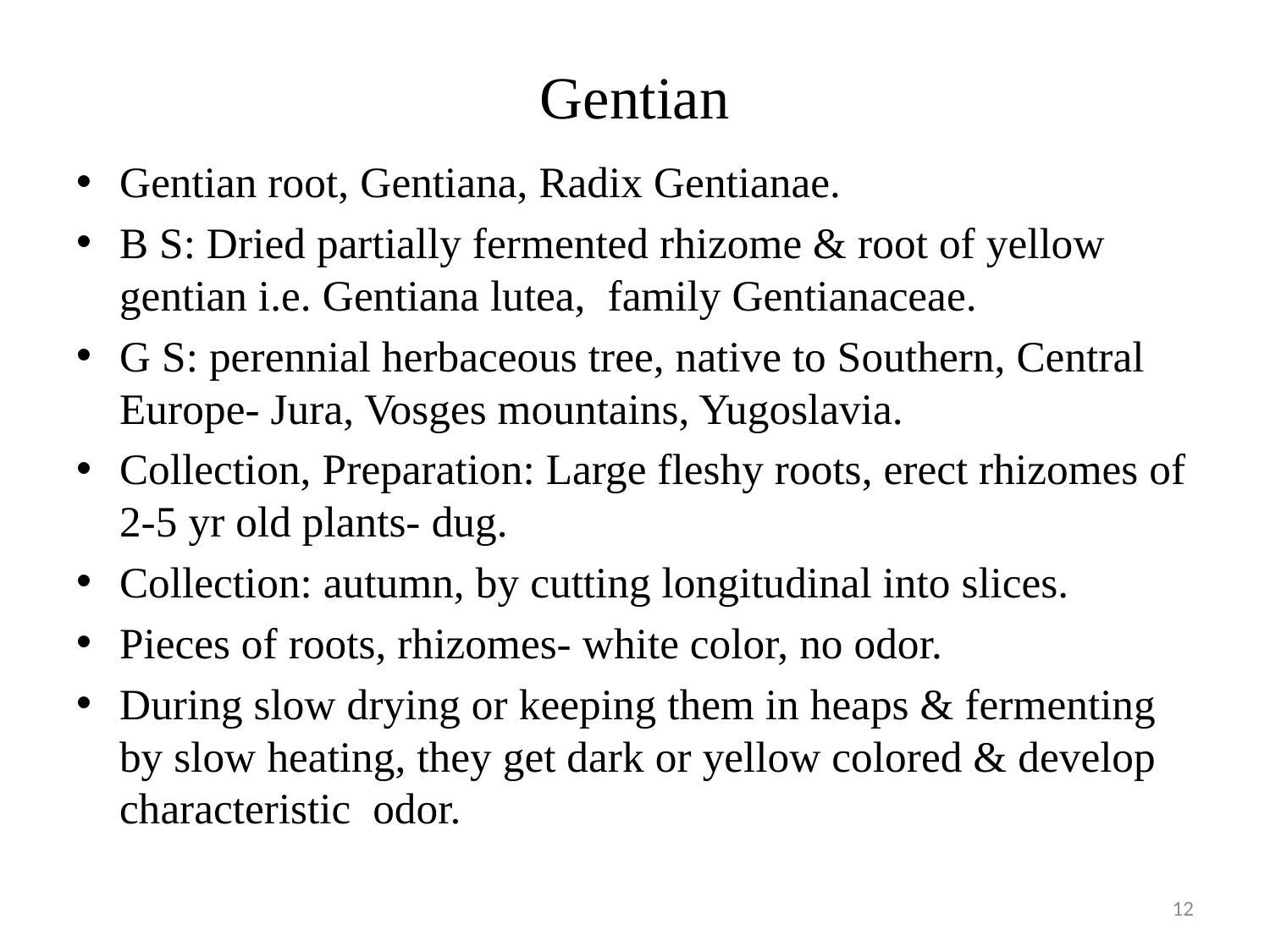

# Gentian
Gentian root, Gentiana, Radix Gentianae.
B S: Dried partially fermented rhizome & root of yellow gentian i.e. Gentiana lutea,  family Gentianaceae.
G S: perennial herbaceous tree, native to Southern, Central Europe- Jura, Vosges mountains, Yugoslavia.
Collection, Preparation: Large fleshy roots, erect rhizomes of 2-5 yr old plants- dug.
Collection: autumn, by cutting longitudinal into slices.
Pieces of roots, rhizomes- white color, no odor.
During slow drying or keeping them in heaps & fermenting by slow heating, they get dark or yellow colored & develop characteristic  odor.

12